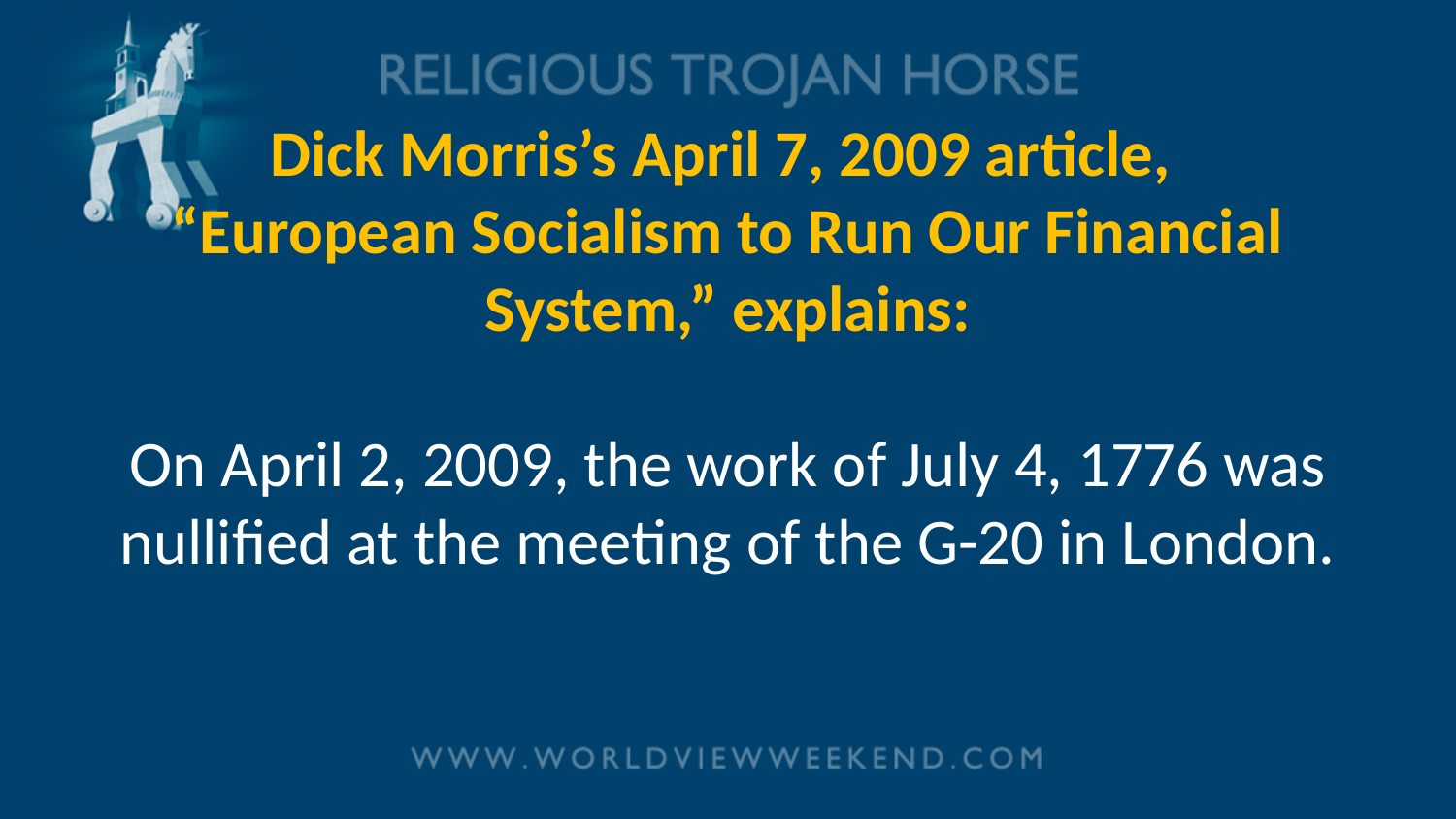

# Dick Morris’s April 7, 2009 article, “European Socialism to Run Our Financial System,” explains:   On April 2, 2009, the work of July 4, 1776 was nullified at the meeting of the G-20 in London.